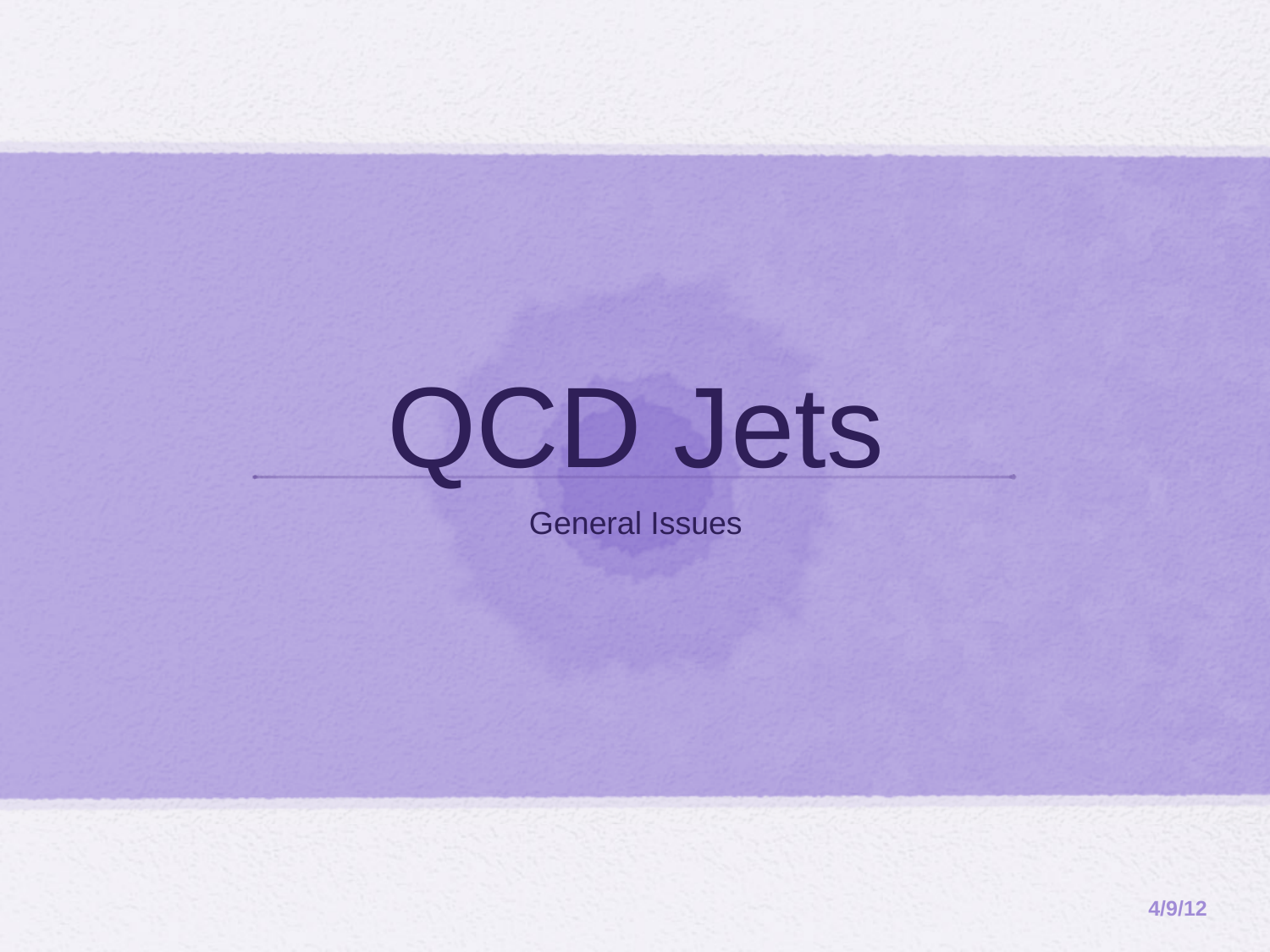

# QCD Jets
General Issues
K. F. Loureiro - SM@LHC2012
4
4/9/12